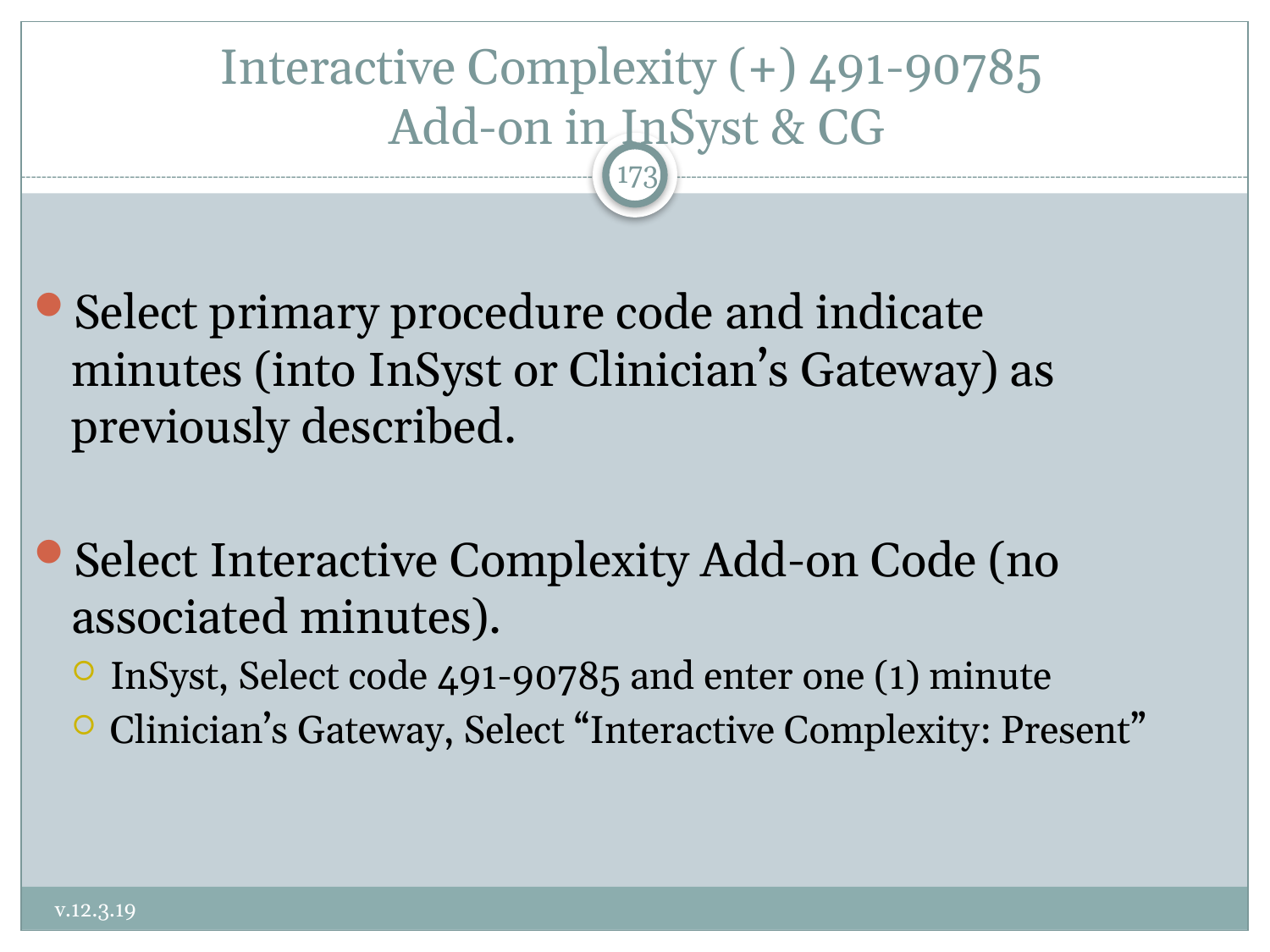

# Interactive Complexity (+) 491-90785 Add-on in InSyst & CG
173
Select primary procedure code and indicate minutes (into InSyst or Clinician’s Gateway) as previously described.

Select Interactive Complexity Add-on Code (no associated minutes).
InSyst, Select code 491-90785 and enter one (1) minute
Clinician’s Gateway, Select “Interactive Complexity: Present”

v.12.3.19